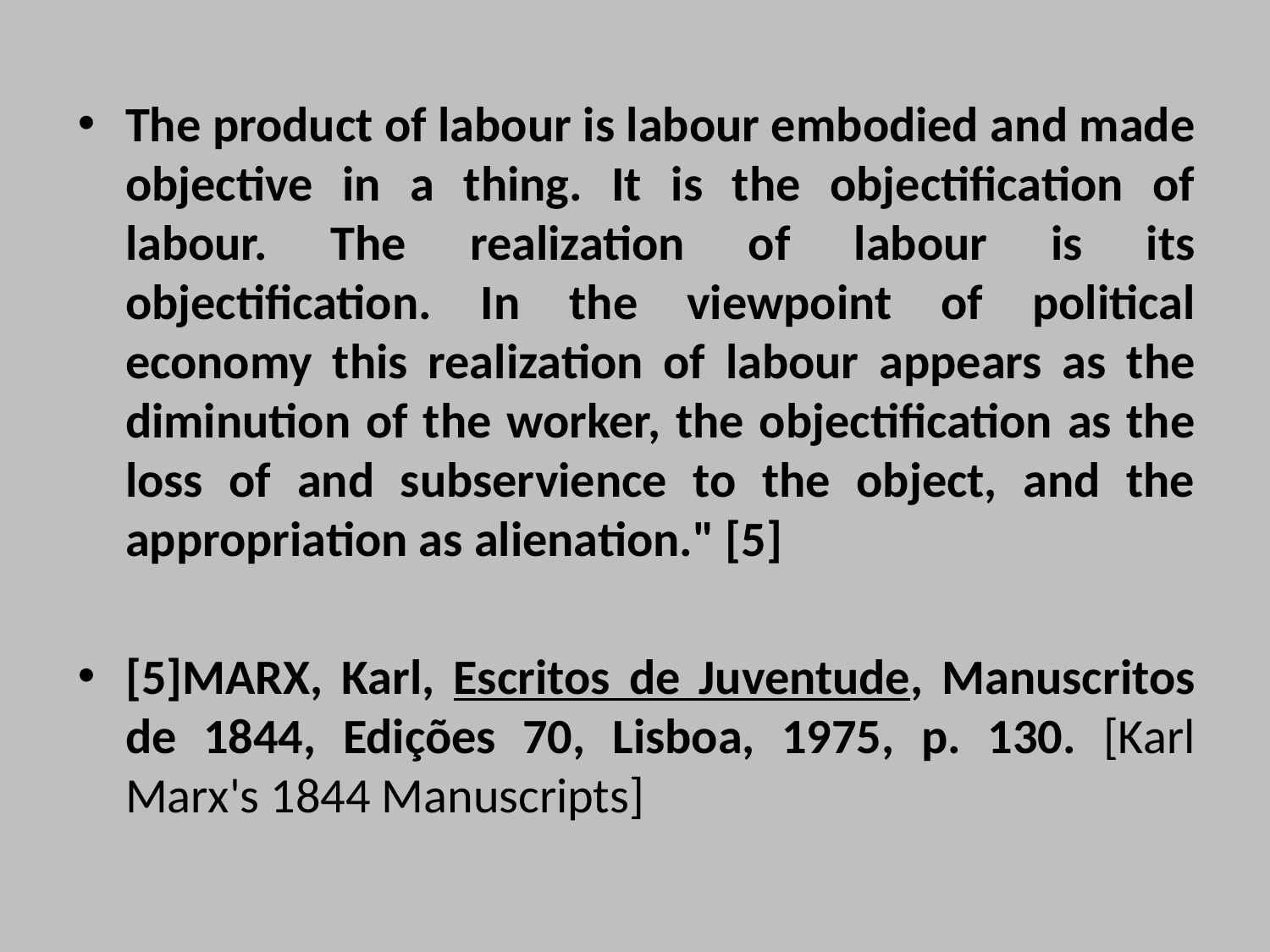

The product of labour is labour embodied and made objective in a thing. It is the objectification of labour. The realization of labour is its objectification. In the viewpoint of political economy this realization of labour appears as the diminution of the worker, the objectification as the loss of and subservience to the object, and the appropriation as alienation." [5]

[5]MARX, Karl, Escritos de Juventude, Manuscritos de 1844, Edições 70, Lisboa, 1975, p. 130. [Karl Marx's 1844 Manuscripts]